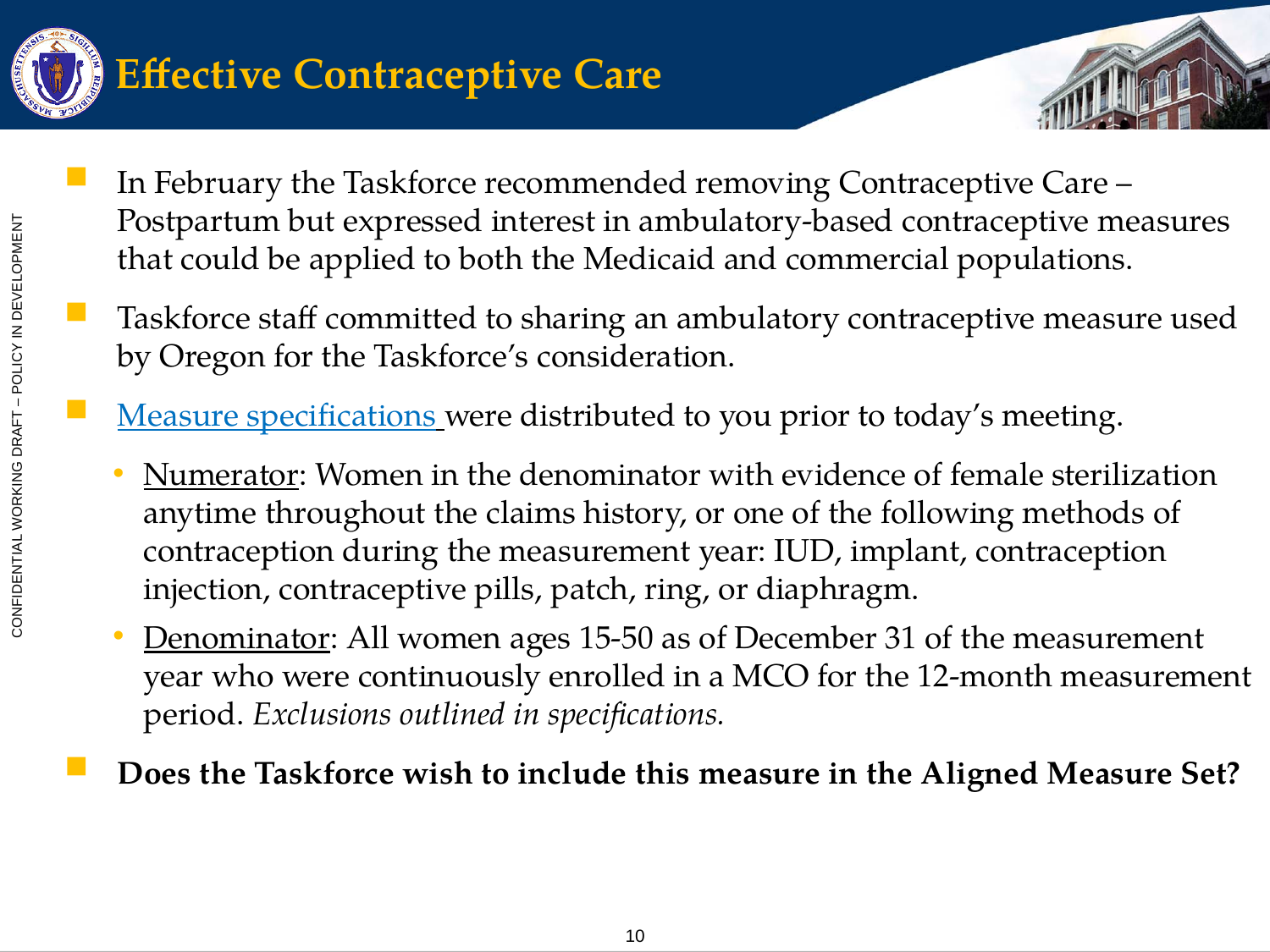

# Effective Contraceptive Care
In February the Taskforce recommended removing Contraceptive Care – Postpartum but expressed interest in ambulatory-based contraceptive measures that could be applied to both the Medicaid and commercial populations.
Taskforce staff committed to sharing an ambulatory contraceptive measure used by Oregon for the Taskforce’s consideration.
Measure specifications were distributed to you prior to today’s meeting.
Numerator: Women in the denominator with evidence of female sterilization anytime throughout the claims history, or one of the following methods of contraception during the measurement year: IUD, implant, contraception injection, contraceptive pills, patch, ring, or diaphragm.
Denominator: All women ages 15-50 as of December 31 of the measurement year who were continuously enrolled in a MCO for the 12-month measurement period. Exclusions outlined in specifications.
Does the Taskforce wish to include this measure in the Aligned Measure Set?